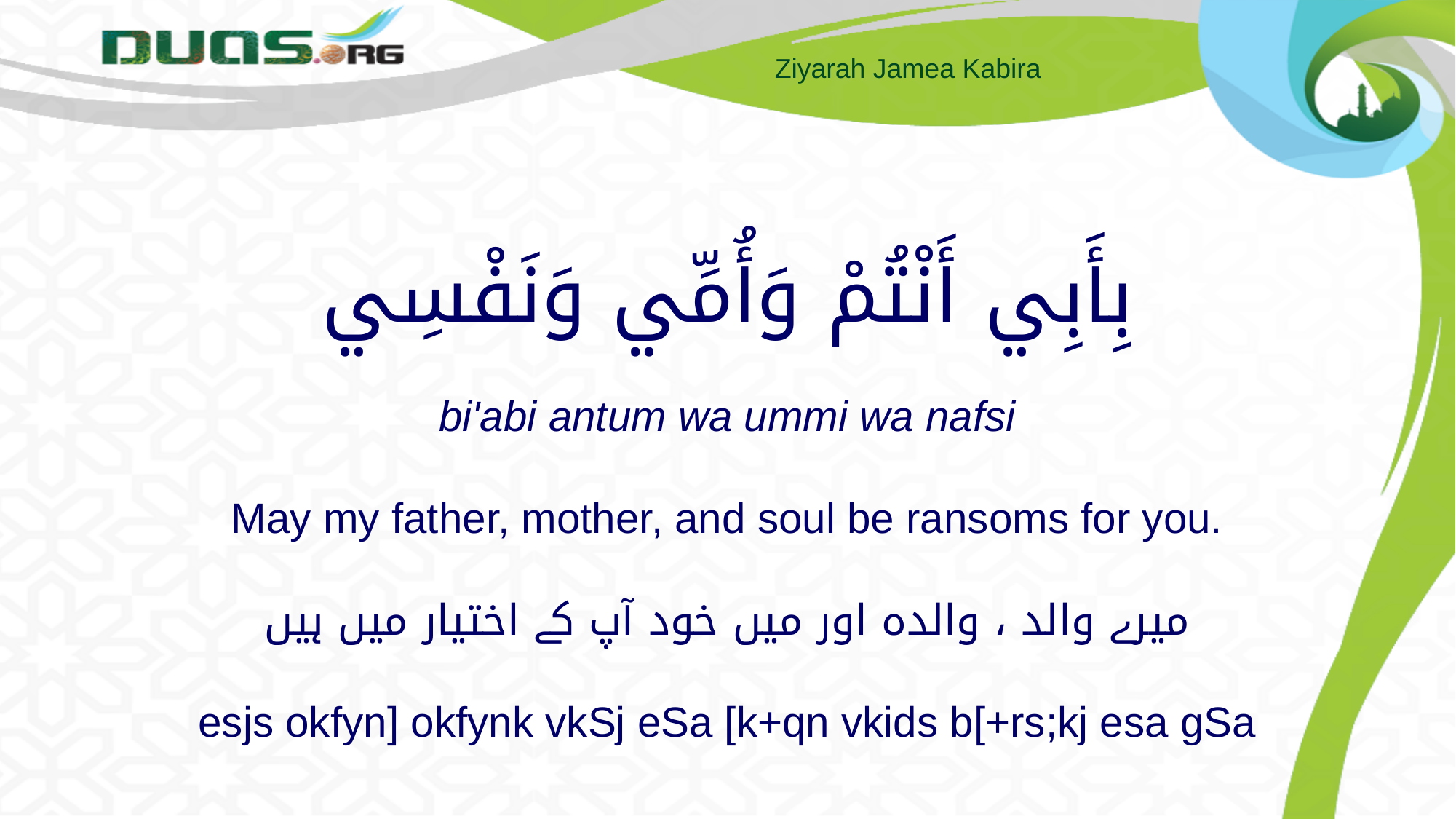

# بِأَبِي أَنْتُمْ وَأُمِّي وَنَفْسِي bi'abi antum wa ummi wa nafsi May my father, mother, and soul be ransoms for you. میرے والد ، والدہ اور میں خود آپ کے اختیار میں ہیں esjs okfyn] okfynk vkSj eSa [k+qn vkids b[+rs;kj esa gSa